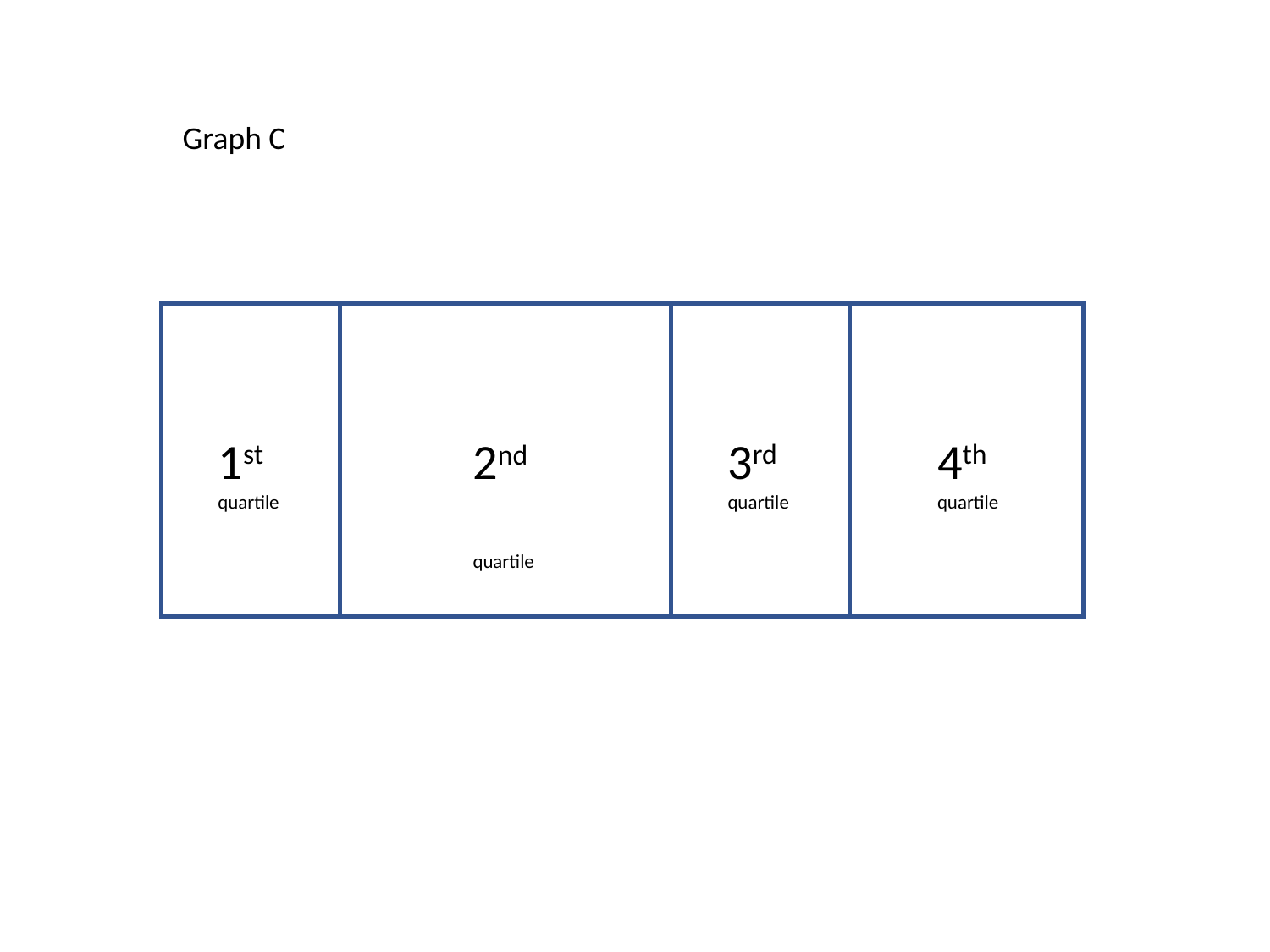

Graph C

4th
quartile
1st
quartile
2nd
quartile
3rd
quartile